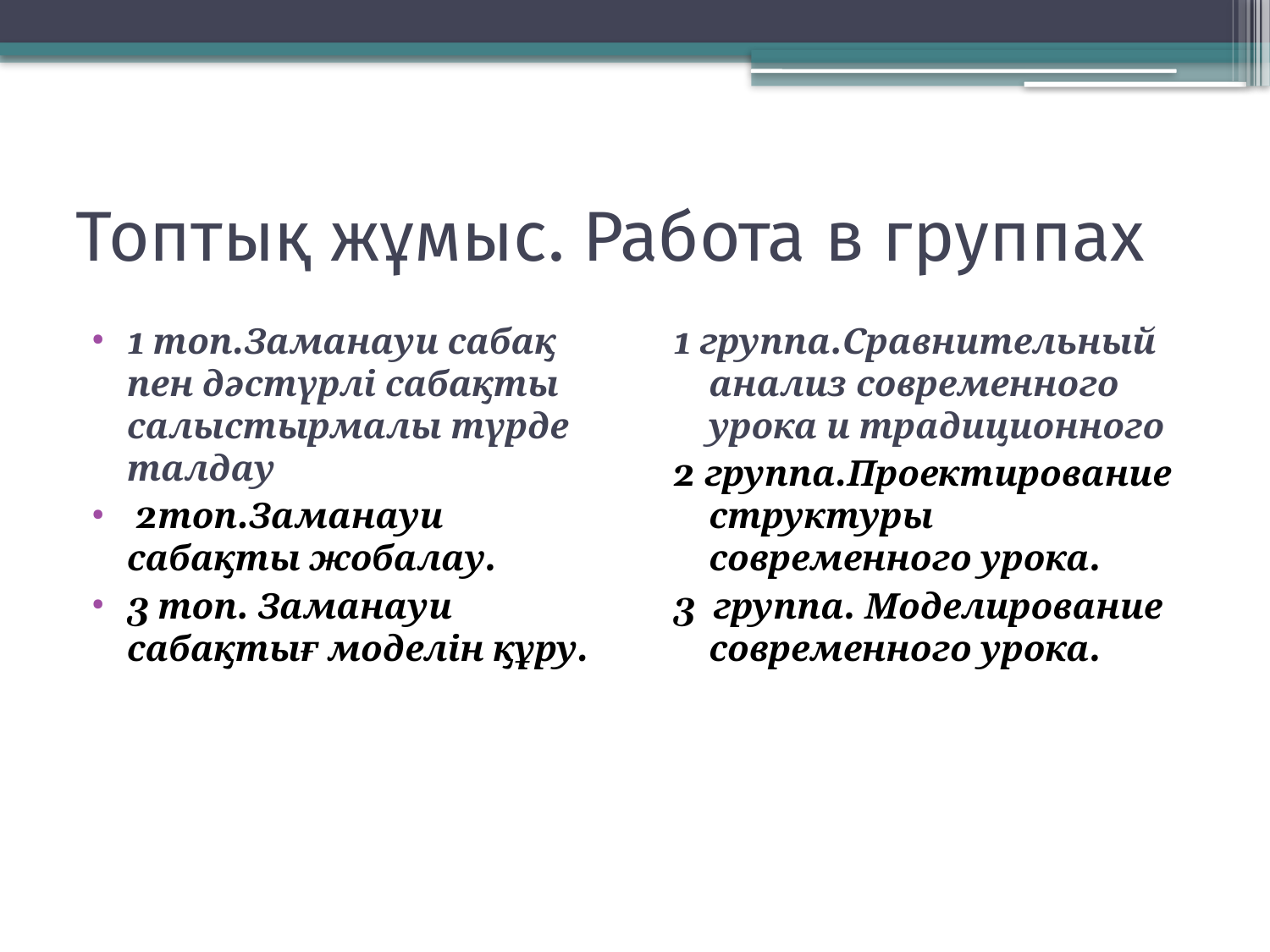

# Топтық жұмыс. Работа в группах
1 топ.Заманауи сабақ пен дәстүрлі сабақты салыстырмалы түрде талдау
 2топ.Заманауи сабақты жобалау.
3 топ. Заманауи сабақтығ моделін құру.

1 группа.Сравнительный анализ современного урока и традиционного
2 группа.Проектирование структуры современного урока.
3  группа. Моделирование современного урока.